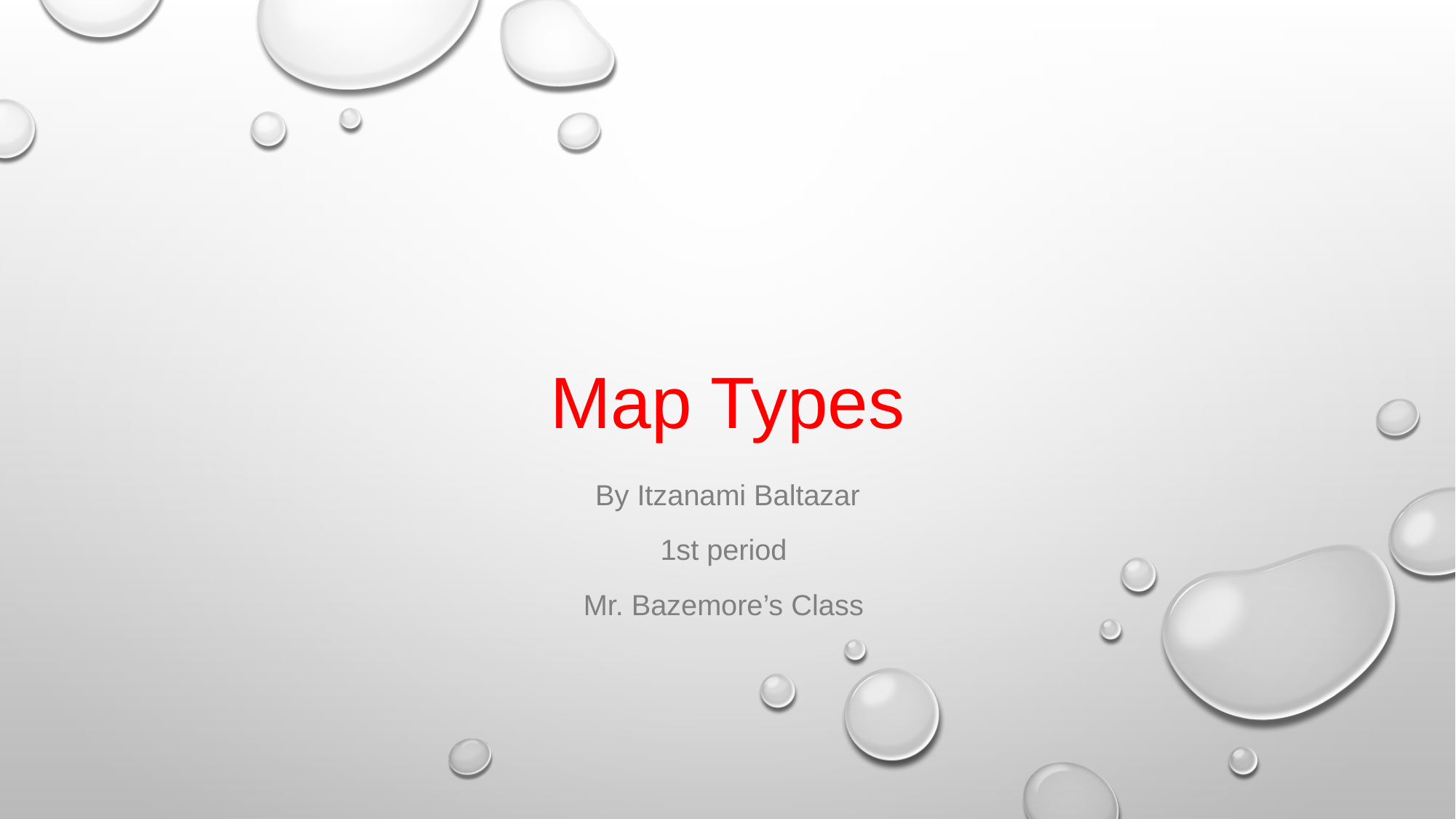

# Map Types
By Itzanami Baltazar
1st period
Mr. Bazemore’s Class